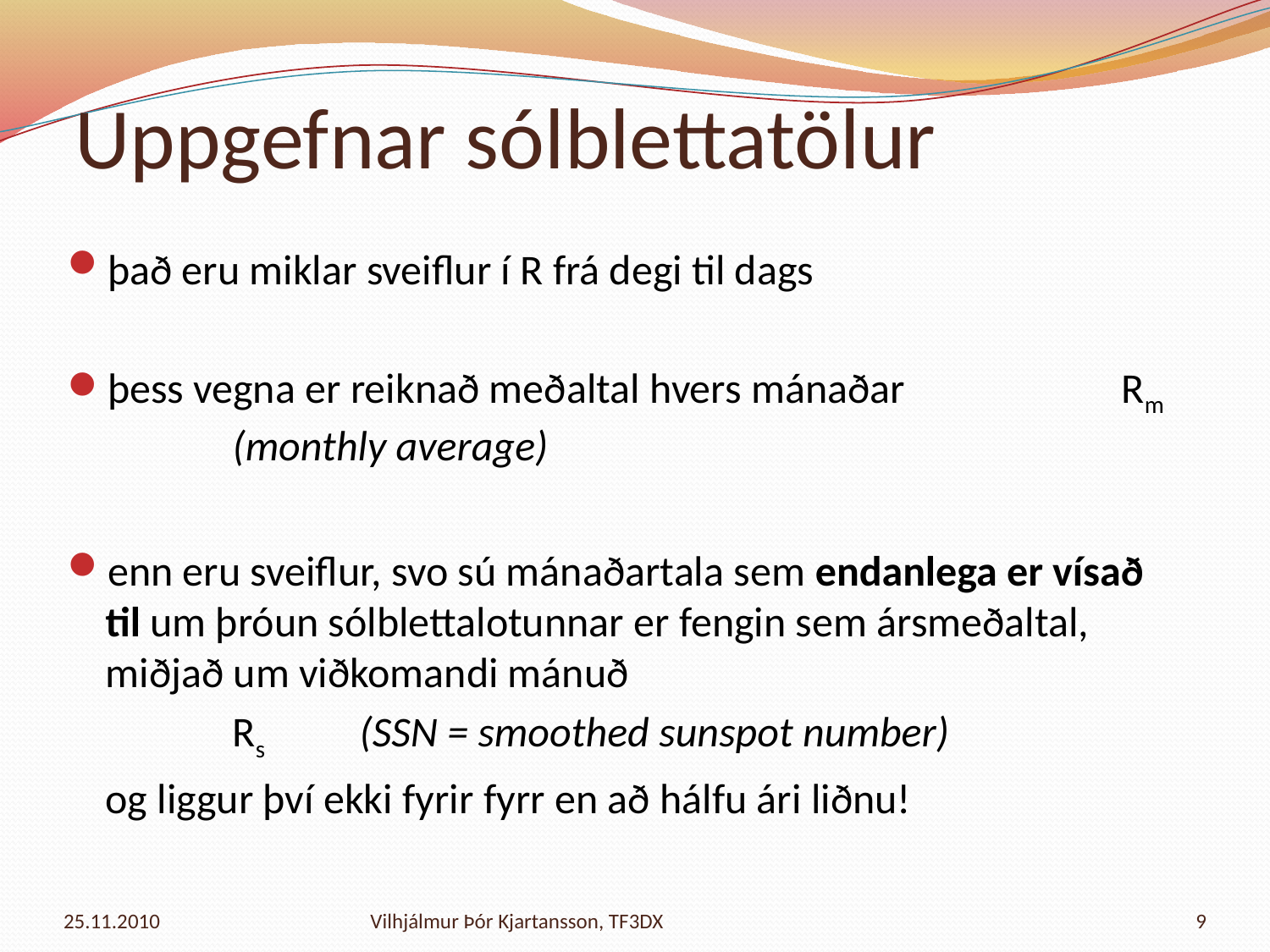

# Uppgefnar sólblettatölur
það eru miklar sveiflur í R frá degi til dags

þess vegna er reiknað meðaltal hvers mánaðar         		Rm 	(monthly average)

enn eru sveiflur, svo sú mánaðartala sem endanlega er vísað til um þróun sólblettalotunnar er fengin sem ársmeðaltal, miðjað um viðkomandi mánuð
		Rs	(SSN = smoothed sunspot number)
	og liggur því ekki fyrir fyrr en að hálfu ári liðnu!

25.11.2010
Vilhjálmur Þór Kjartansson, TF3DX
9